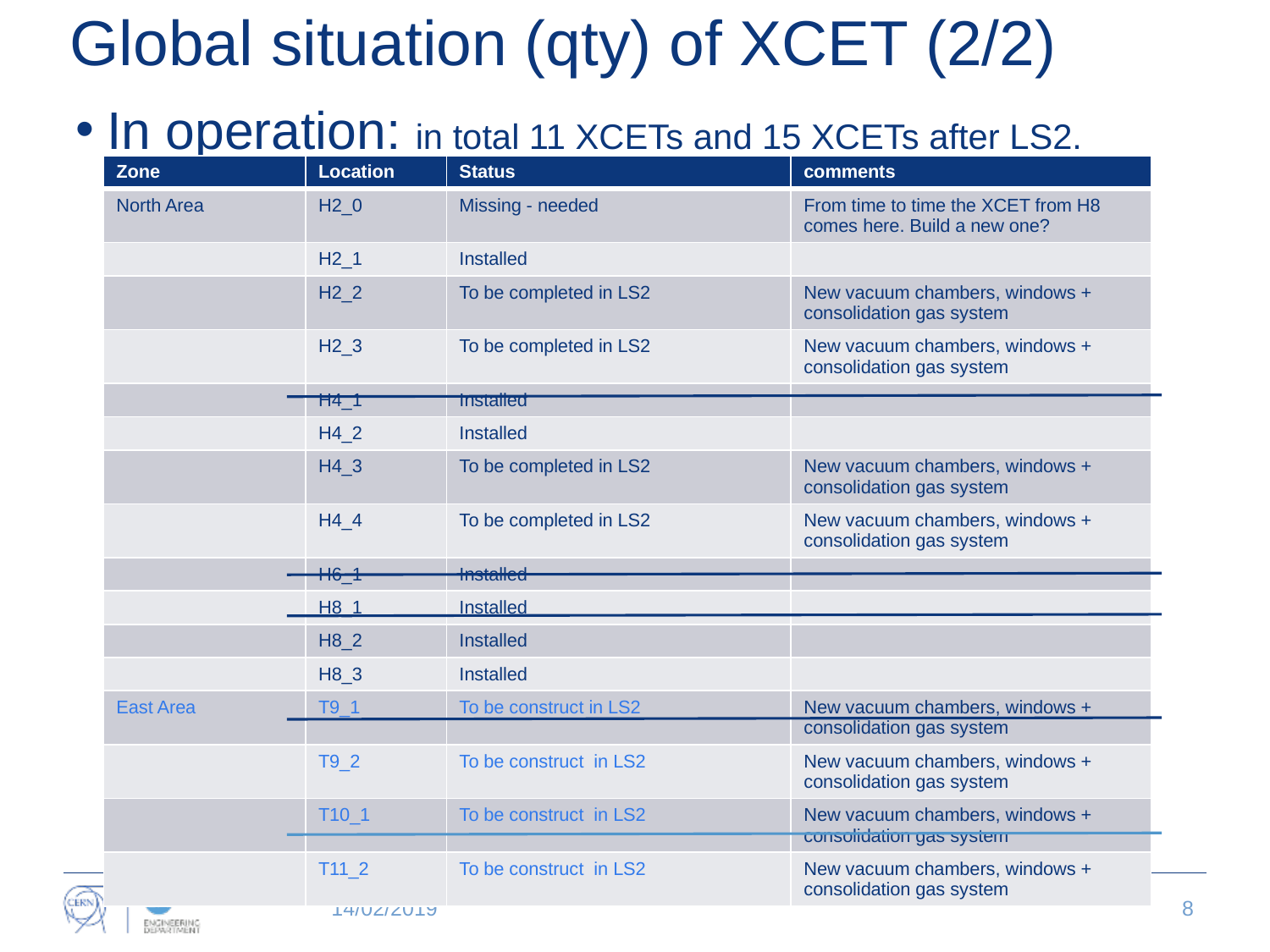

# Global situation (qty) of XCET (2/2)
In operation: in total 11 XCETs and 15 XCETs after LS2.

| Zone | Location | Status | comments |
| --- | --- | --- | --- |
| North Area | H2\_0 | Missing - needed | From time to time the XCET from H8 comes here. Build a new one? |
|  | H2\_1 | Installed |  |
|  | H2\_2 | To be completed in LS2 | New vacuum chambers, windows + consolidation gas system |
|  | H2\_3 | To be completed in LS2 | New vacuum chambers, windows + consolidation gas system |
|  | H4\_1 | Installed |  |
|  | H4\_2 | Installed |  |
|  | H4\_3 | To be completed in LS2 | New vacuum chambers, windows + consolidation gas system |
|  | H4\_4 | To be completed in LS2 | New vacuum chambers, windows + consolidation gas system |
|  | H6\_1 | Installed |  |
|  | H8\_1 | Installed |  |
|  | H8\_2 | Installed |  |
|  | H8\_3 | Installed |  |
| East Area | T9\_1 | To be construct in LS2 | New vacuum chambers, windows + consolidation gas system |
|  | T9\_2 | To be construct in LS2 | New vacuum chambers, windows + consolidation gas system |
|  | T10\_1 | To be construct in LS2 | New vacuum chambers, windows + consolidation gas system |
|  | T11\_2 | To be construct in LS2 | New vacuum chambers, windows + consolidation gas system |
14/02/2019
8